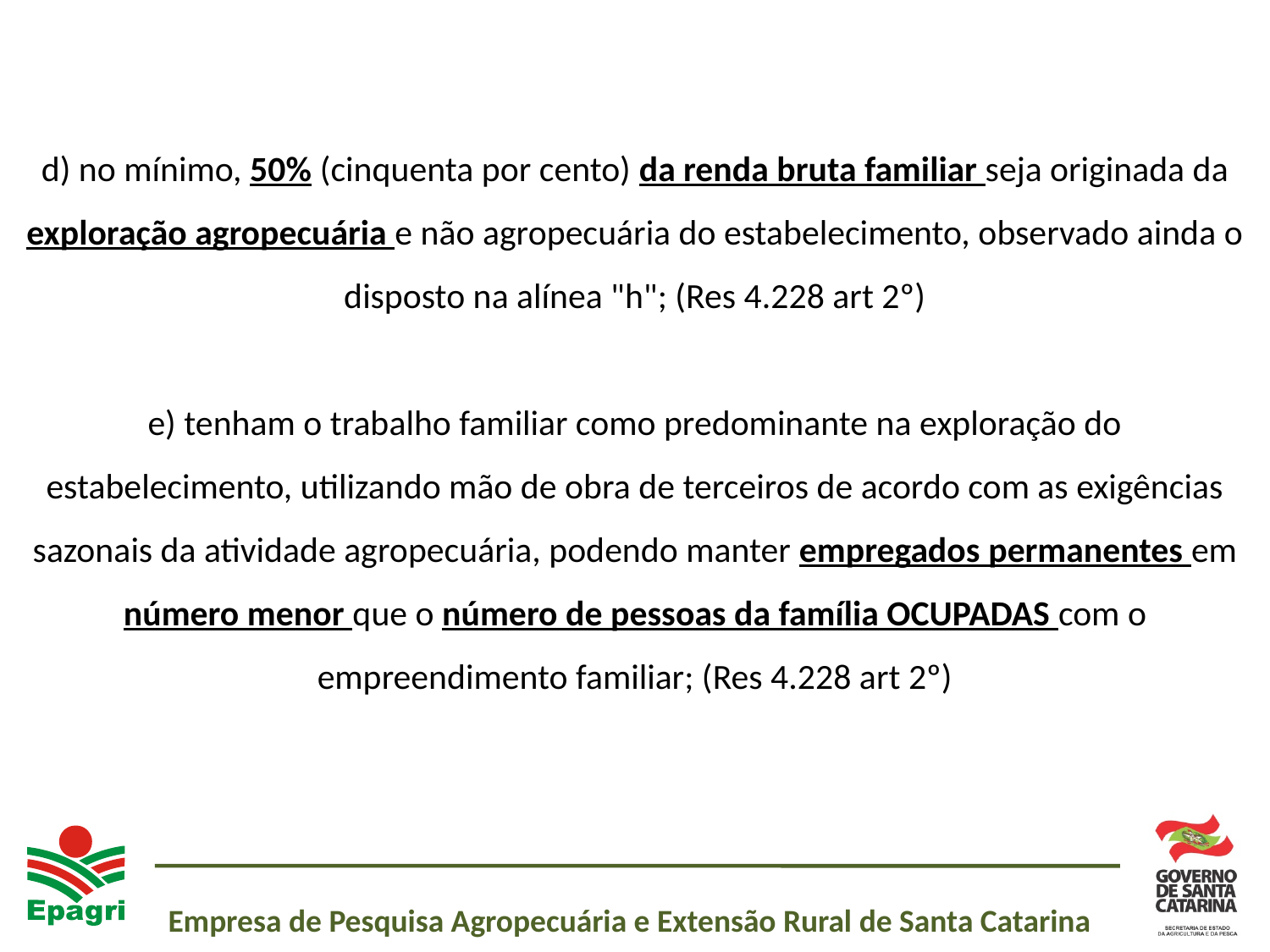

d) no mínimo, 50% (cinquenta por cento) da renda bruta familiar seja originada da exploração agropecuária e não agropecuária do estabelecimento, observado ainda o disposto na alínea "h"; (Res 4.228 art 2º)

e) tenham o trabalho familiar como predominante na exploração do estabelecimento, utilizando mão de obra de terceiros de acordo com as exigências sazonais da atividade agropecuária, podendo manter empregados permanentes em número menor que o número de pessoas da família OCUPADAS com o empreendimento familiar; (Res 4.228 art 2º)